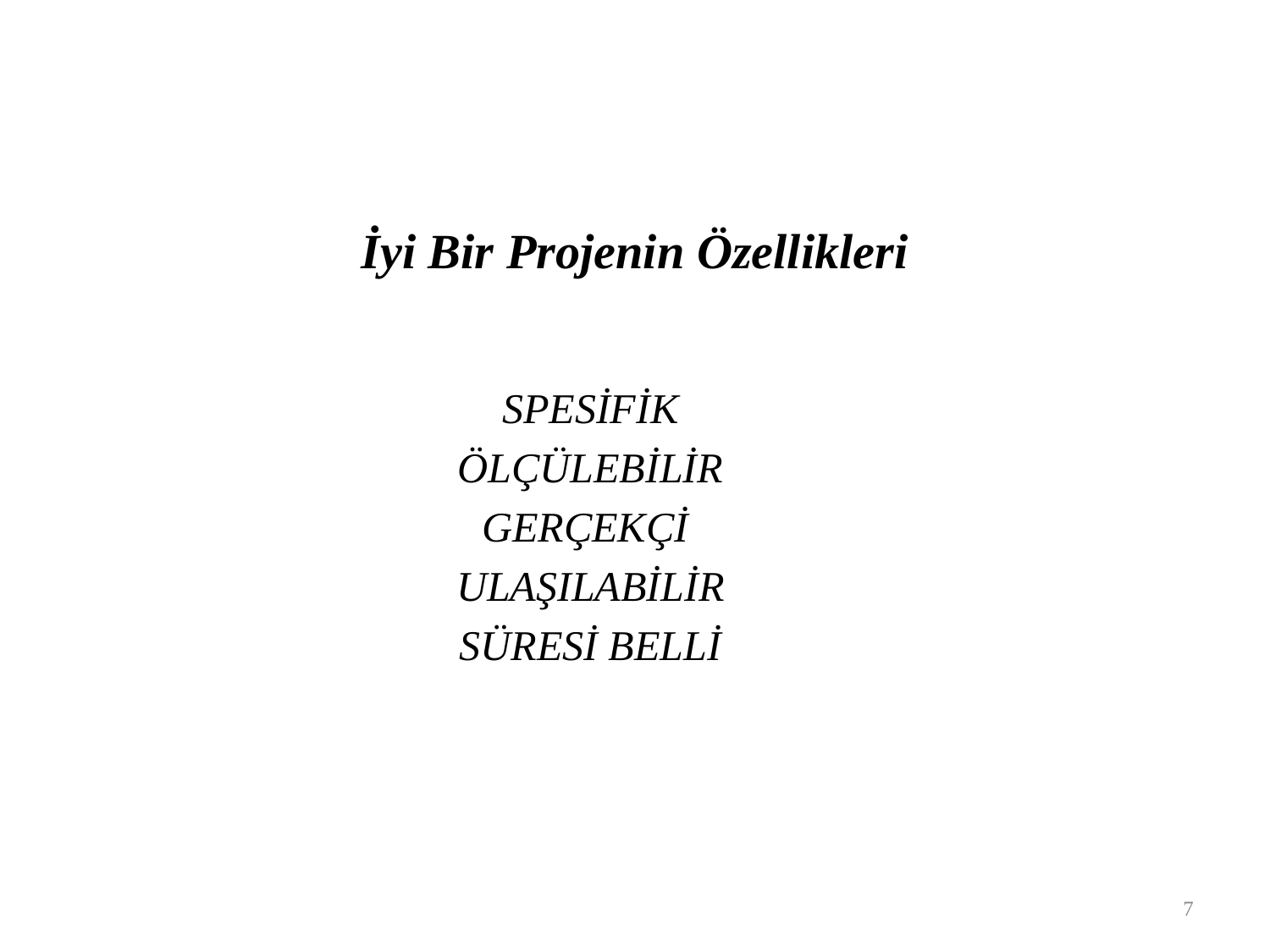

İyi Bir Projenin Özellikleri

SPESİFİK
ÖLÇÜLEBİLİR
GERÇEKÇİ
ULAŞILABİLİR
SÜRESİ BELLİ
7